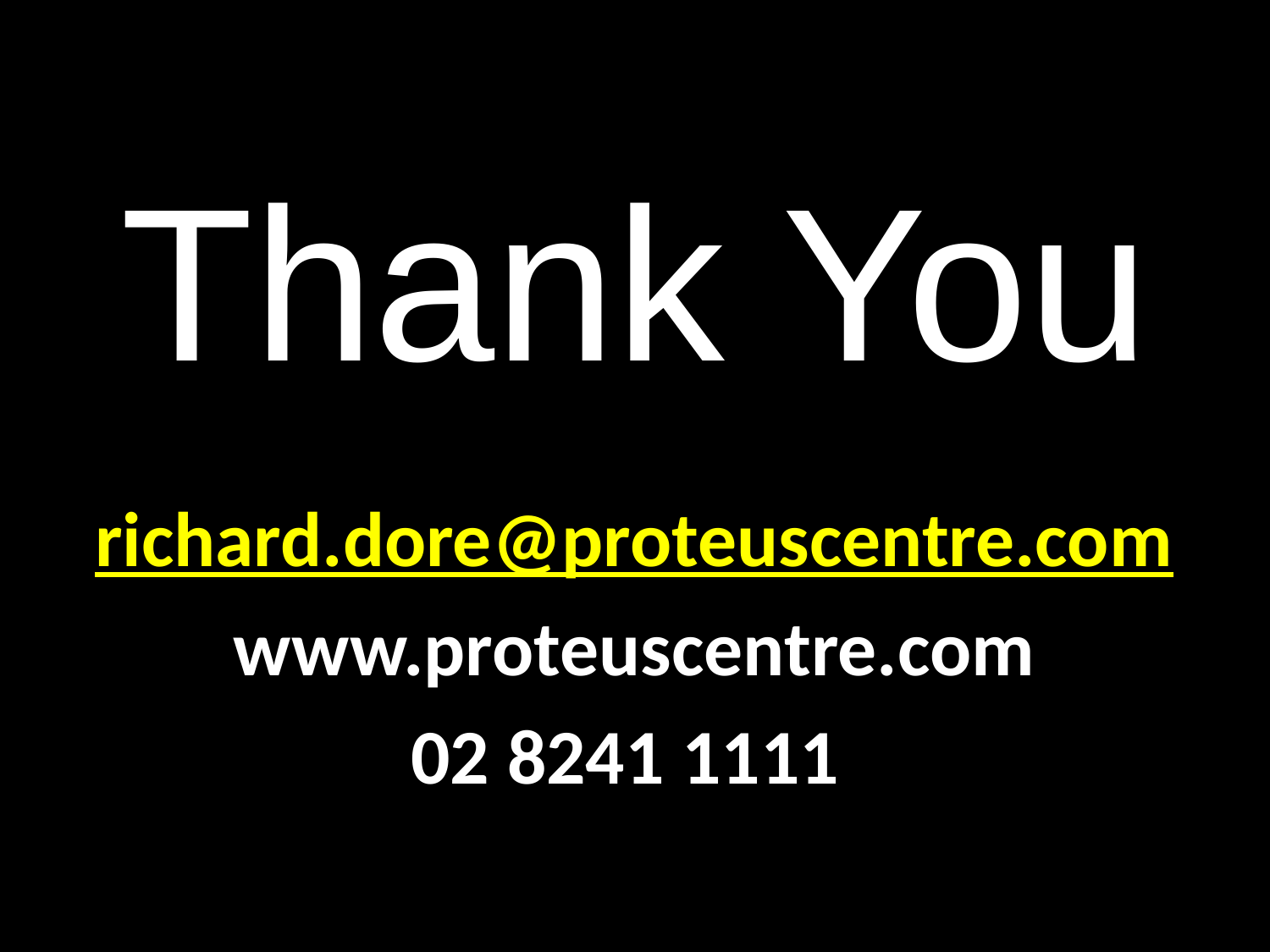

# Thank You
richard.dore@proteuscentre.com
www.proteuscentre.com
02 8241 1111